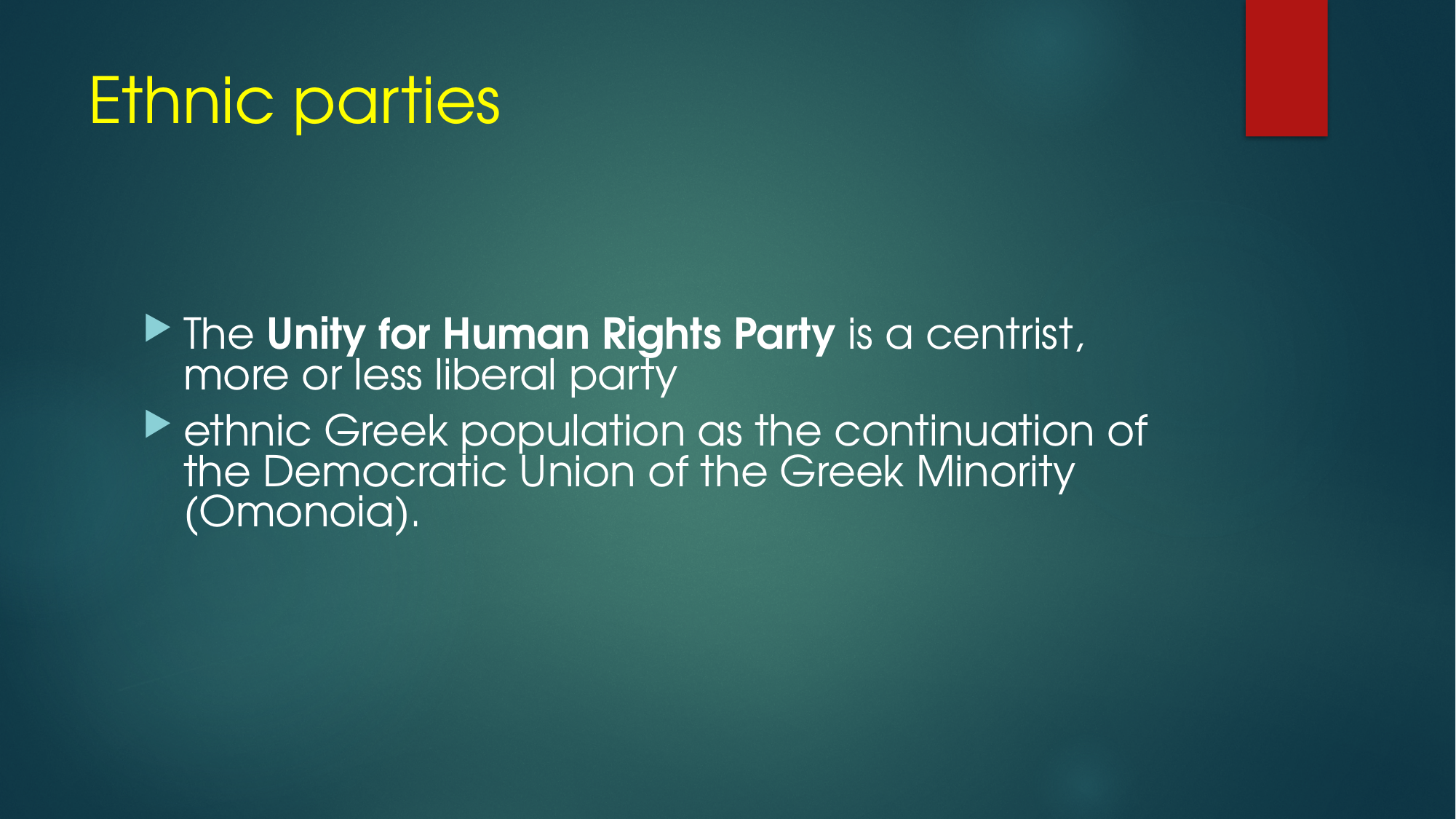

# Ethnic parties

The Unity for Human Rights Party is a centrist, more or less liberal party
ethnic Greek population as the continuation of the Democratic Union of the Greek Minority (Omonoia).